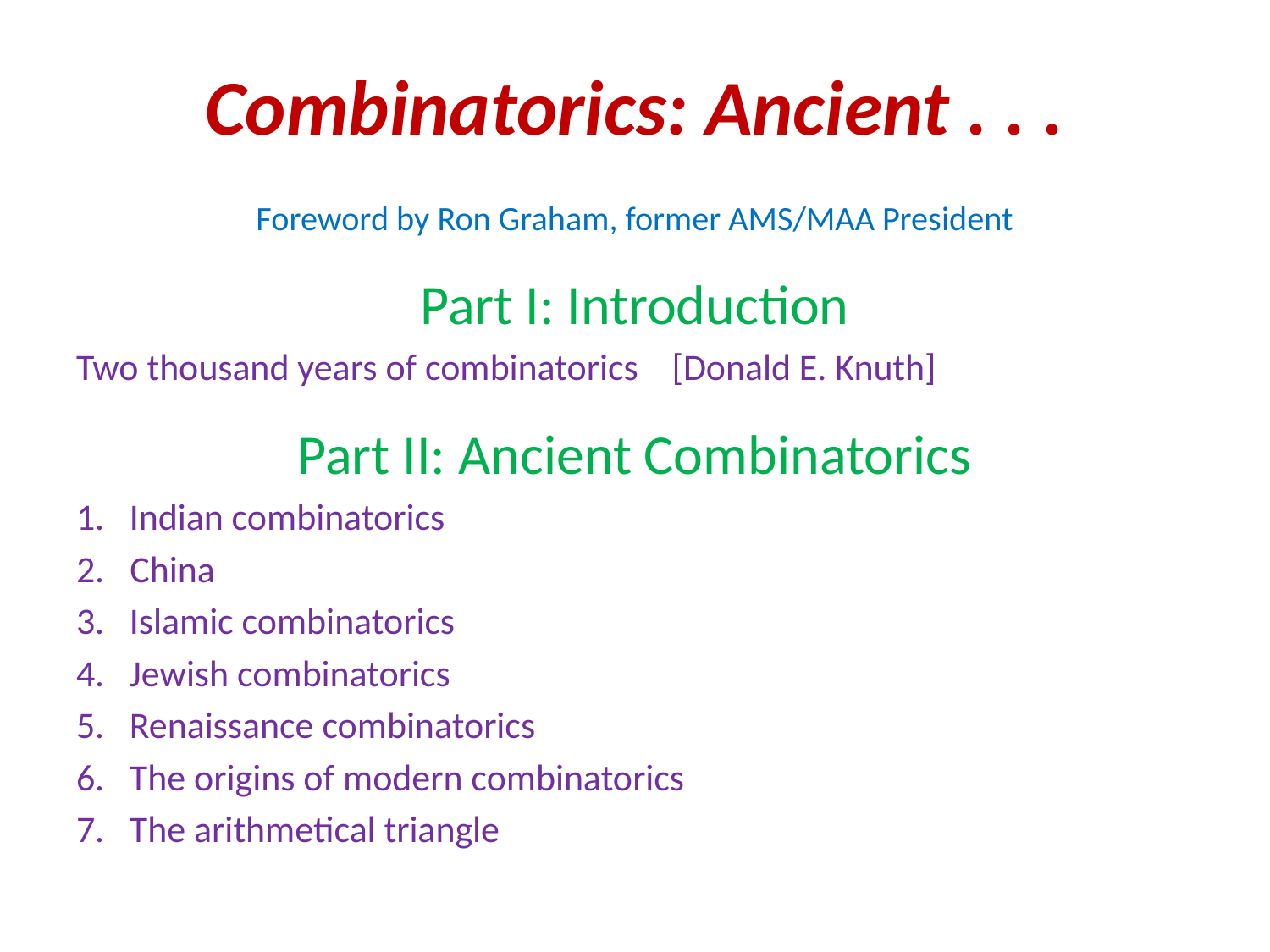

# Combinatorics: Ancient . . .
Foreword by Ron Graham, former AMS/MAA President
Part I: Introduction
Two thousand years of combinatorics    [Donald E. Knuth]
Part II: Ancient Combinatorics
1.   Indian combinatorics
2.	 China
3.   Islamic combinatorics
4.   Jewish combinatorics
5.   Renaissance combinatorics
6.   The origins of modern combinatorics
7.   The arithmetical triangle